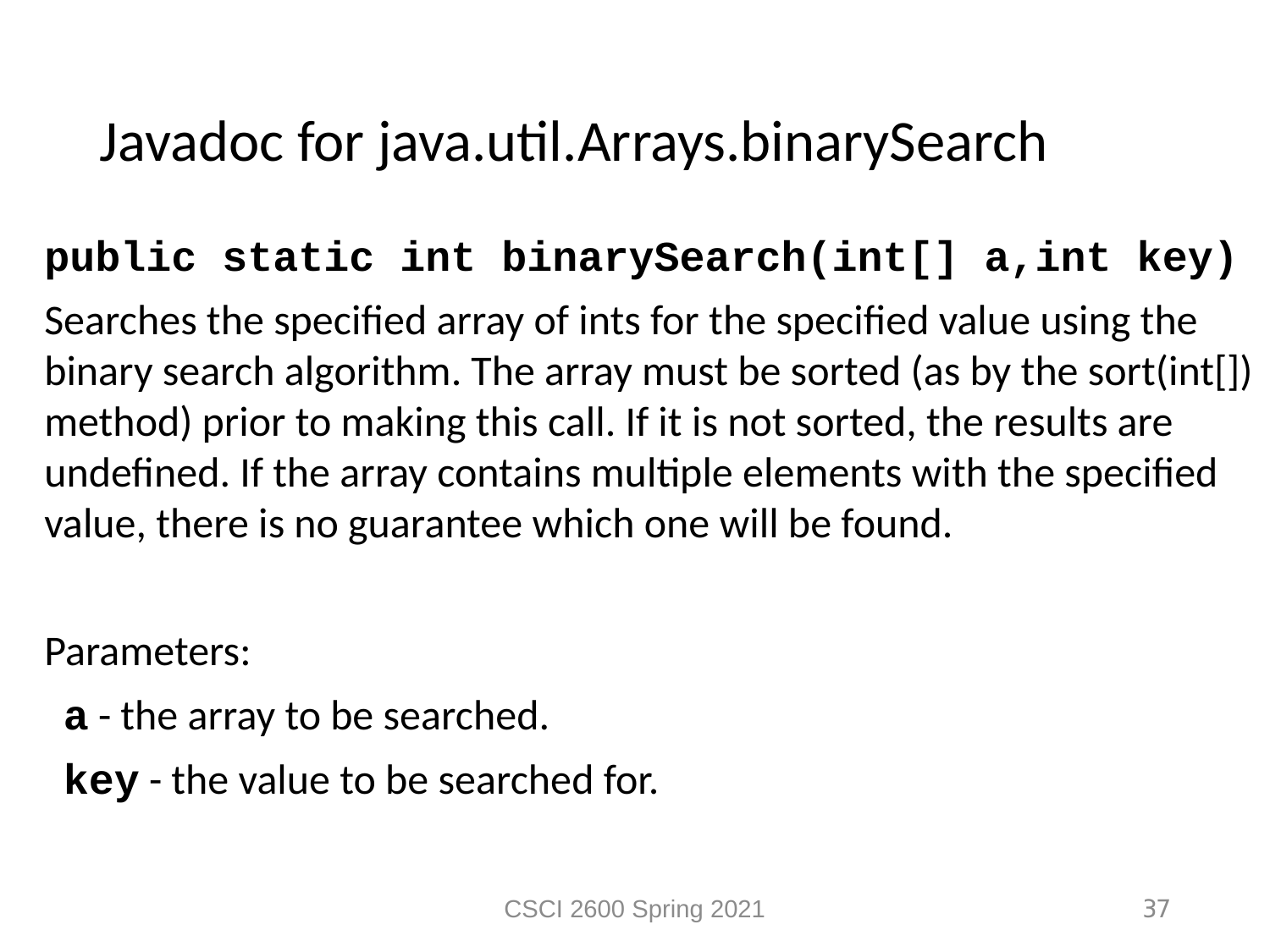

Javadoc for java.util.Arrays.binarySearch
public static int binarySearch(int[] a,int key)
Searches the specified array of ints for the specified value using the binary search algorithm. The array must be sorted (as by the sort(int[]) method) prior to making this call. If it is not sorted, the results are undefined. If the array contains multiple elements with the specified value, there is no guarantee which one will be found.

Parameters:
  a - the array to be searched.
  key - the value to be searched for.

CSCI 2600 Spring 2021
37